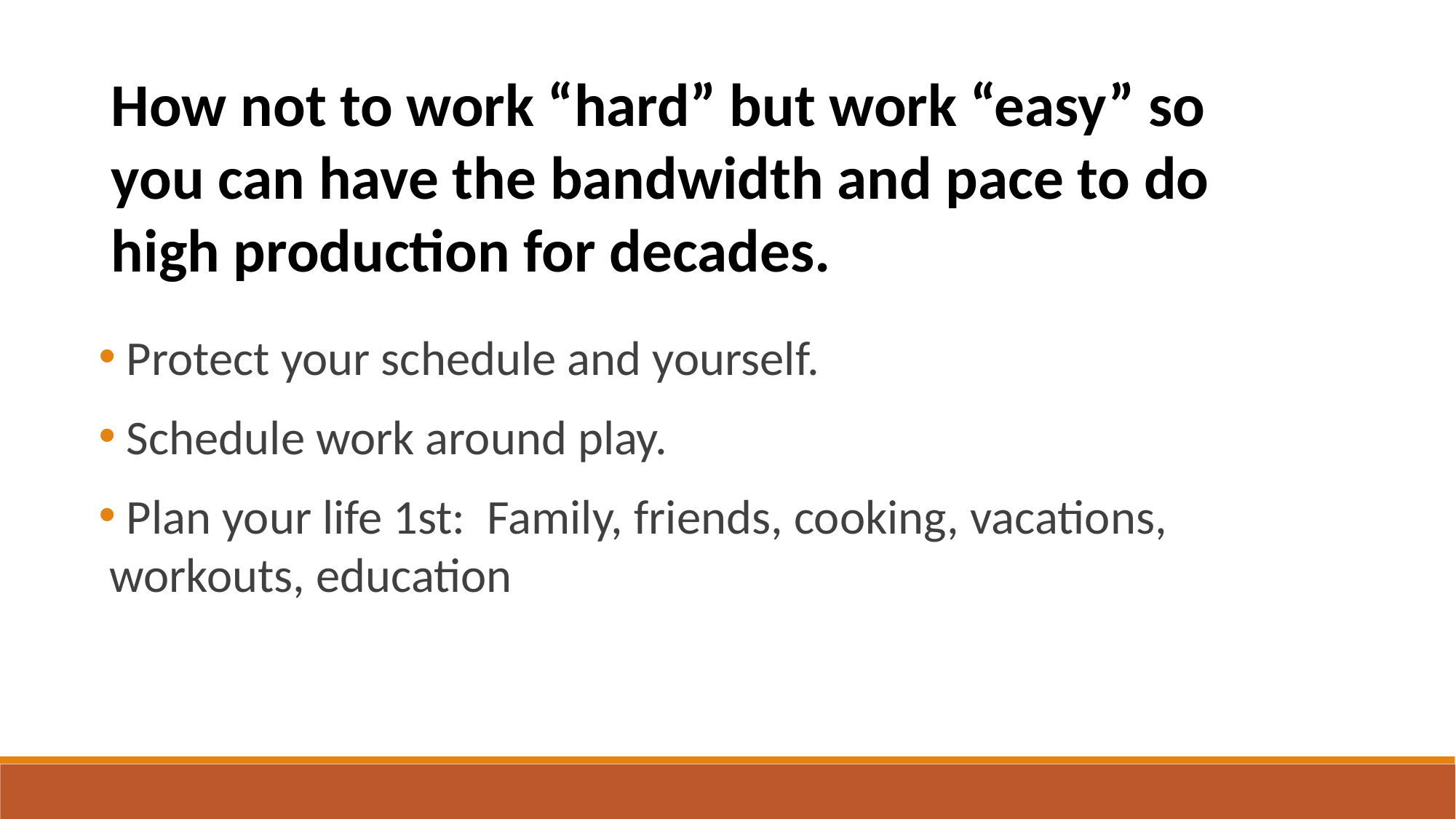

How not to work “hard” but work “easy” so you can have the bandwidth and pace to do high production for decades.
 Protect your schedule and yourself.
 Schedule work around play.
 Plan your life 1st:  Family, friends, cooking, vacations, workouts, education